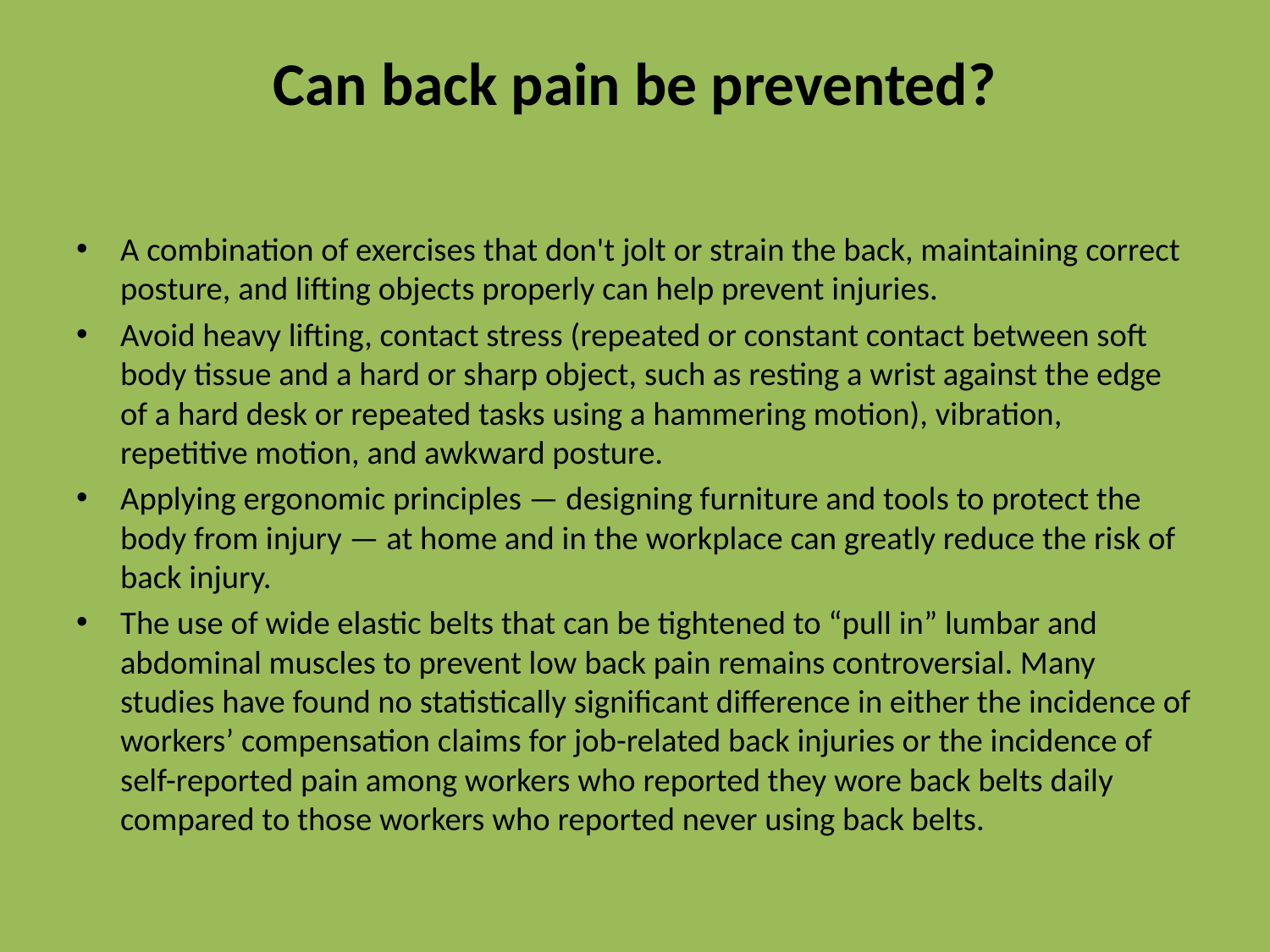

# Can back pain be prevented?
A combination of exercises that don't jolt or strain the back, maintaining correct posture, and lifting objects properly can help prevent injuries.
Avoid heavy lifting, contact stress (repeated or constant contact between soft body tissue and a hard or sharp object, such as resting a wrist against the edge of a hard desk or repeated tasks using a hammering motion), vibration, repetitive motion, and awkward posture.
Applying ergonomic principles — designing furniture and tools to protect the body from injury — at home and in the workplace can greatly reduce the risk of back injury.
The use of wide elastic belts that can be tightened to “pull in” lumbar and abdominal muscles to prevent low back pain remains controversial. Many studies have found no statistically significant difference in either the incidence of workers’ compensation claims for job-related back injuries or the incidence of self-reported pain among workers who reported they wore back belts daily compared to those workers who reported never using back belts.